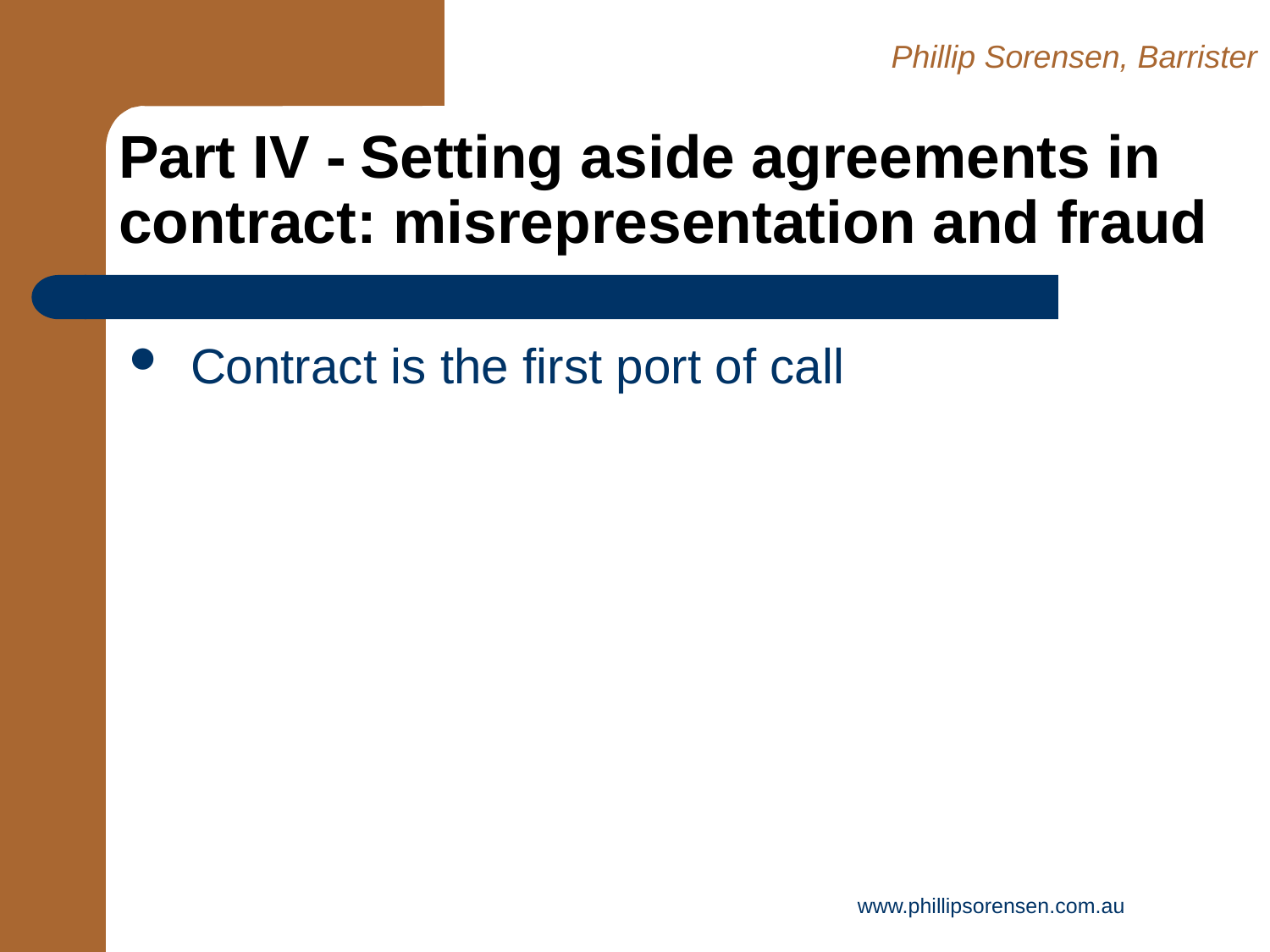

Phillip Sorensen, Barrister
# Part IV -	Setting aside agreements in contract: misrepresentation and fraud
 Contract is the first port of call

www.phillipsorensen.com.au